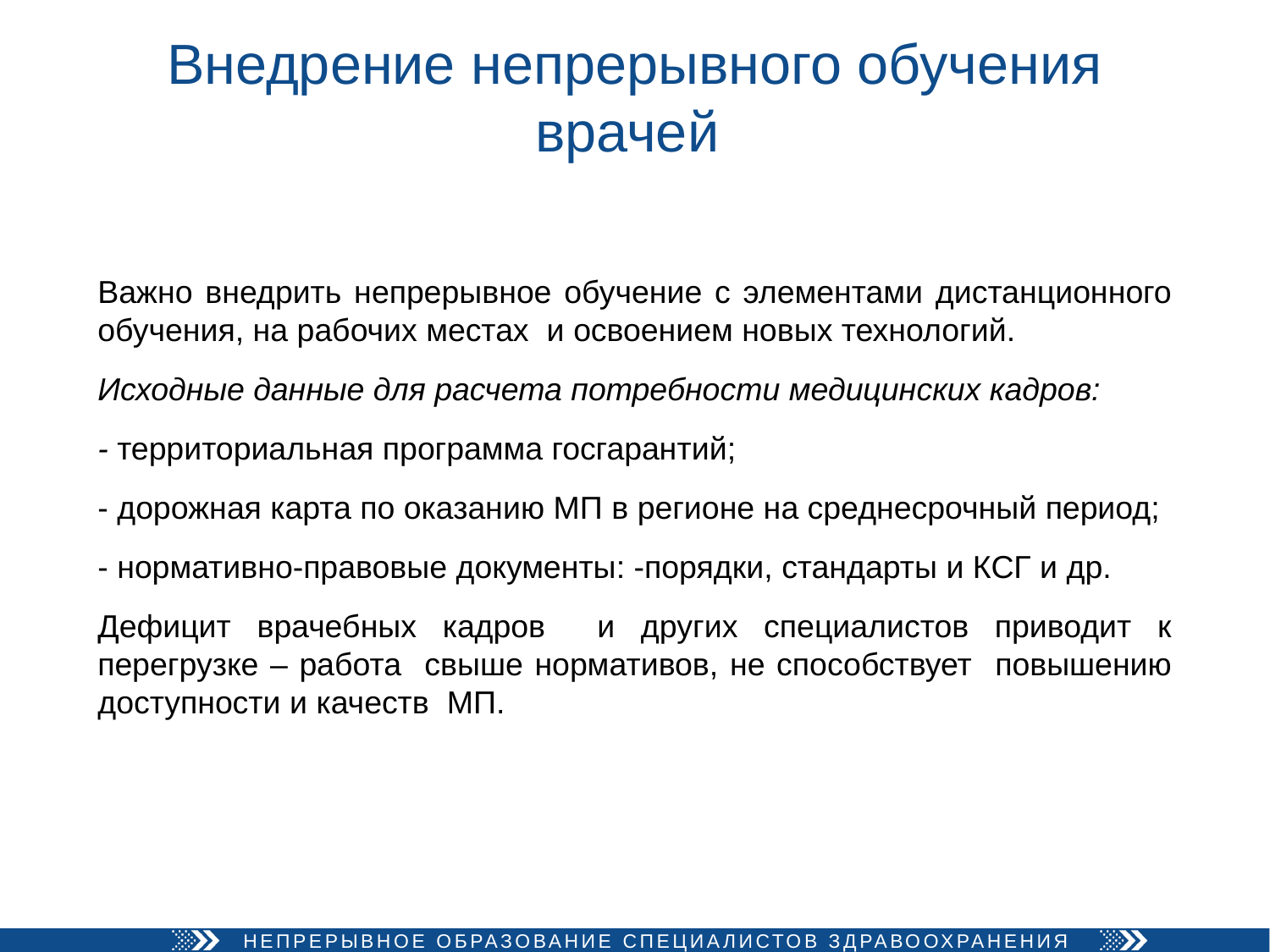

# Внедрение непрерывного обучения врачей

Важно внедрить непрерывное обучение с элементами дистанционного обучения, на рабочих местах  и освоением новых технологий.
Исходные данные для расчета потребности медицинских кадров:
- территориальная программа госгарантий;
- дорожная карта по оказанию МП в регионе на среднесрочный период;
- нормативно-правовые документы: -порядки, стандарты и КСГ и др.
Дефицит врачебных кадров  и других специалистов приводит к перегрузке – работа  свыше нормативов, не способствует  повышению доступности и качеств  МП.